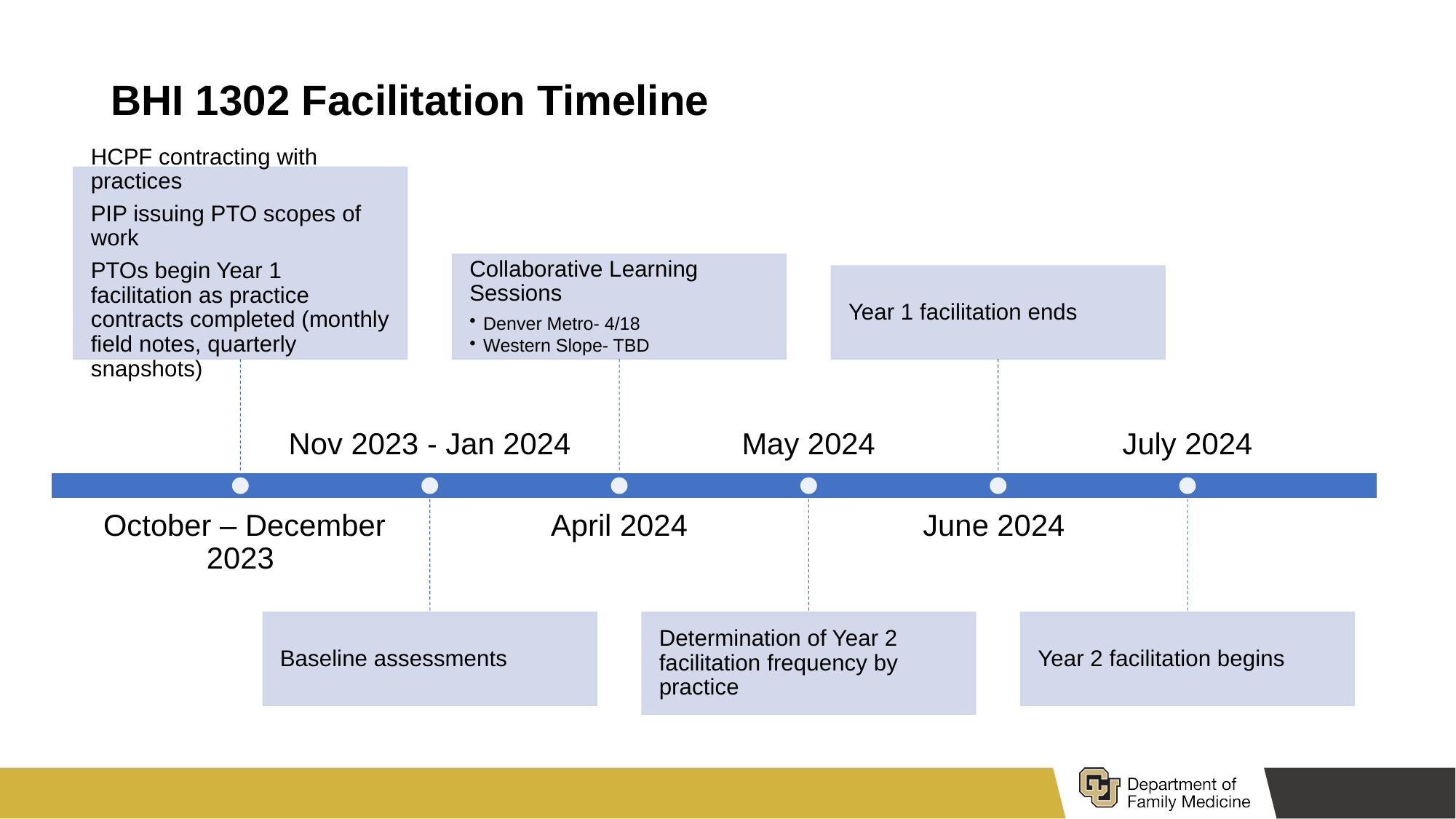

# BHI 1302 Facilitation Timeline
 October – December 2023
HCPF contracting with practices
PIP issuing PTO scopes of work
PTOs begin Year 1 facilitation as practice contracts completed (monthly field notes, quarterly snapshots)
Nov 2023 - Jan 2024
Baseline assessments
April 2024
Collaborative Learning Sessions
Denver Metro- 4/18
Western Slope- TBD
May 2024
Determination of Year 2 facilitation frequency by practice
June 2024
Year 1 facilitation ends
July 2024
Year 2 facilitation begins